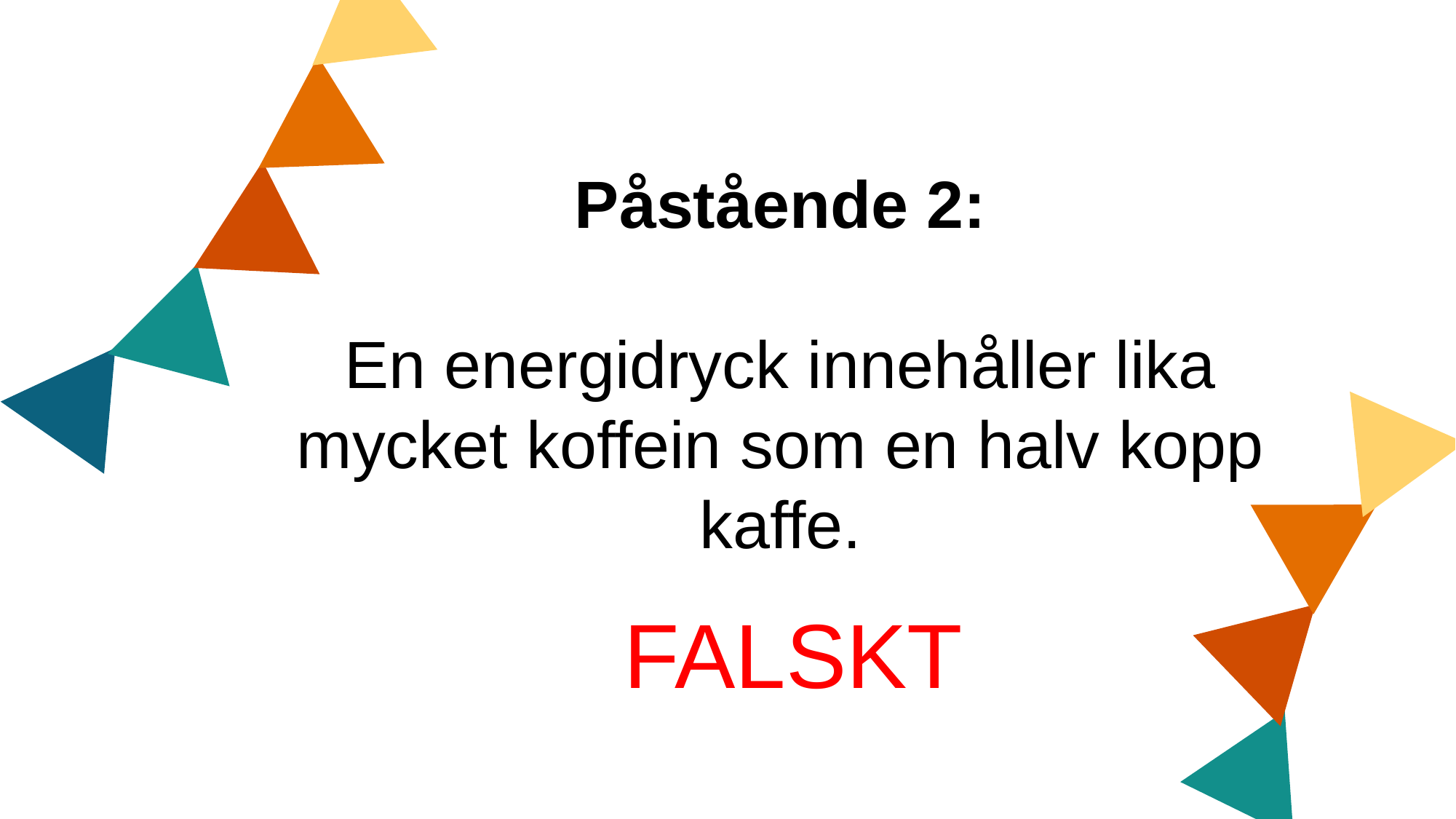

Påstående 2:

En energidryck innehåller lika mycket koffein som en halv kopp kaffe.

FALSKT